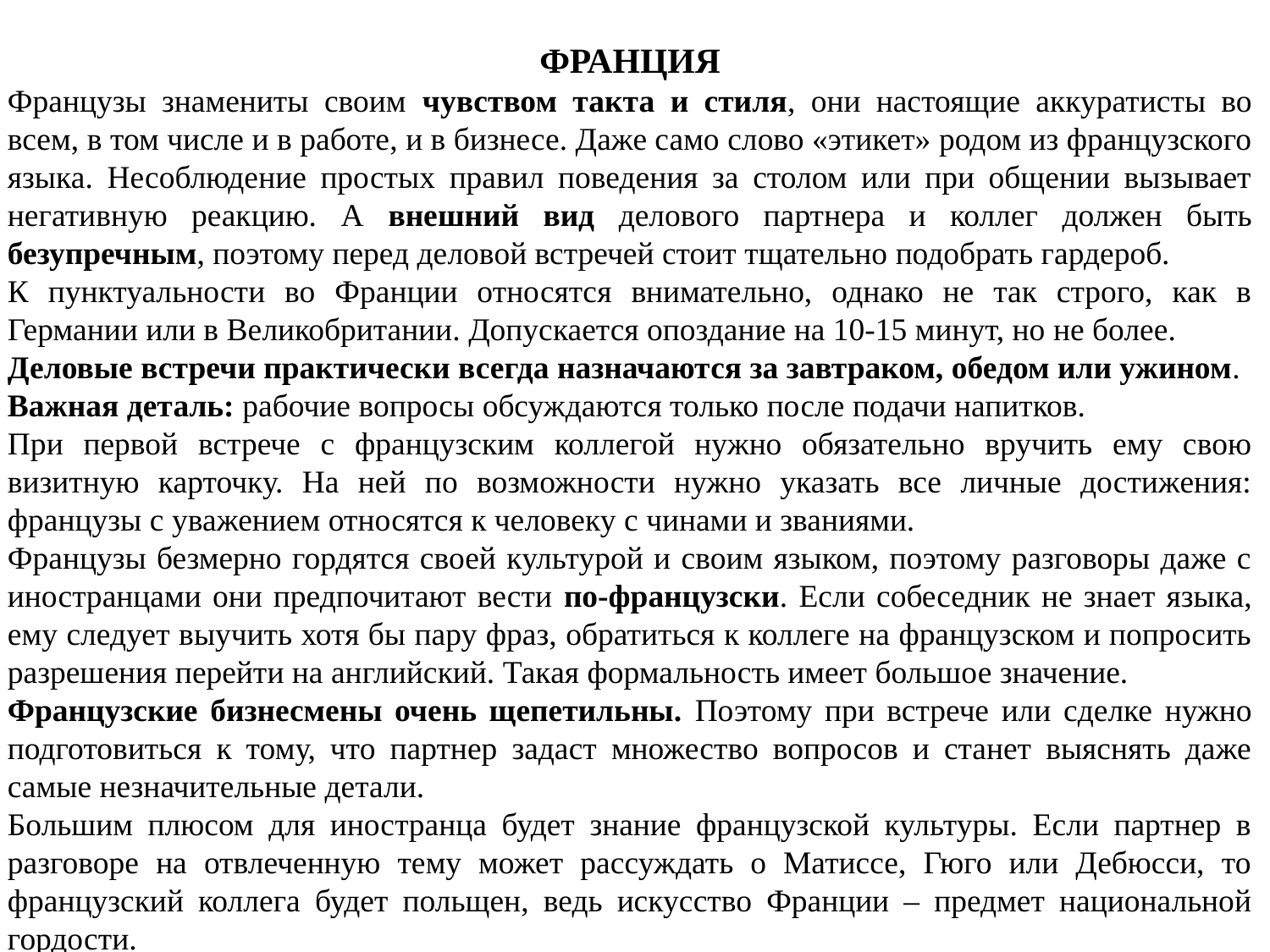

ФРАНЦИЯ
Французы знамениты своим чувством такта и стиля, они настоящие аккуратисты во всем, в том числе и в работе, и в бизнесе. Даже само слово «этикет» родом из французского языка. Несоблюдение простых правил поведения за столом или при общении вызывает негативную реакцию. А внешний вид делового партнера и коллег должен быть безупречным, поэтому перед деловой встречей стоит тщательно подобрать гардероб.
К пунктуальности во Франции относятся внимательно, однако не так строго, как в Германии или в Великобритании. Допускается опоздание на 10-15 минут, но не более.
Деловые встречи практически всегда назначаются за завтраком, обедом или ужином.
Важная деталь: рабочие вопросы обсуждаются только после подачи напитков.
При первой встрече с французским коллегой нужно обязательно вручить ему свою визитную карточку. На ней по возможности нужно указать все личные достижения: французы с уважением относятся к человеку с чинами и званиями.
Французы безмерно гордятся своей культурой и своим языком, поэтому разговоры даже с иностранцами они предпочитают вести по-французски. Если собеседник не знает языка, ему следует выучить хотя бы пару фраз, обратиться к коллеге на французском и попросить разрешения перейти на английский. Такая формальность имеет большое значение.
Французские бизнесмены очень щепетильны. Поэтому при встрече или сделке нужно подготовиться к тому, что партнер задаст множество вопросов и станет выяснять даже самые незначительные детали.
Большим плюсом для иностранца будет знание французской культуры. Если партнер в разговоре на отвлеченную тему может рассуждать о Матиссе, Гюго или Дебюсси, то французский коллега будет польщен, ведь искусство Франции – предмет национальной гордости.